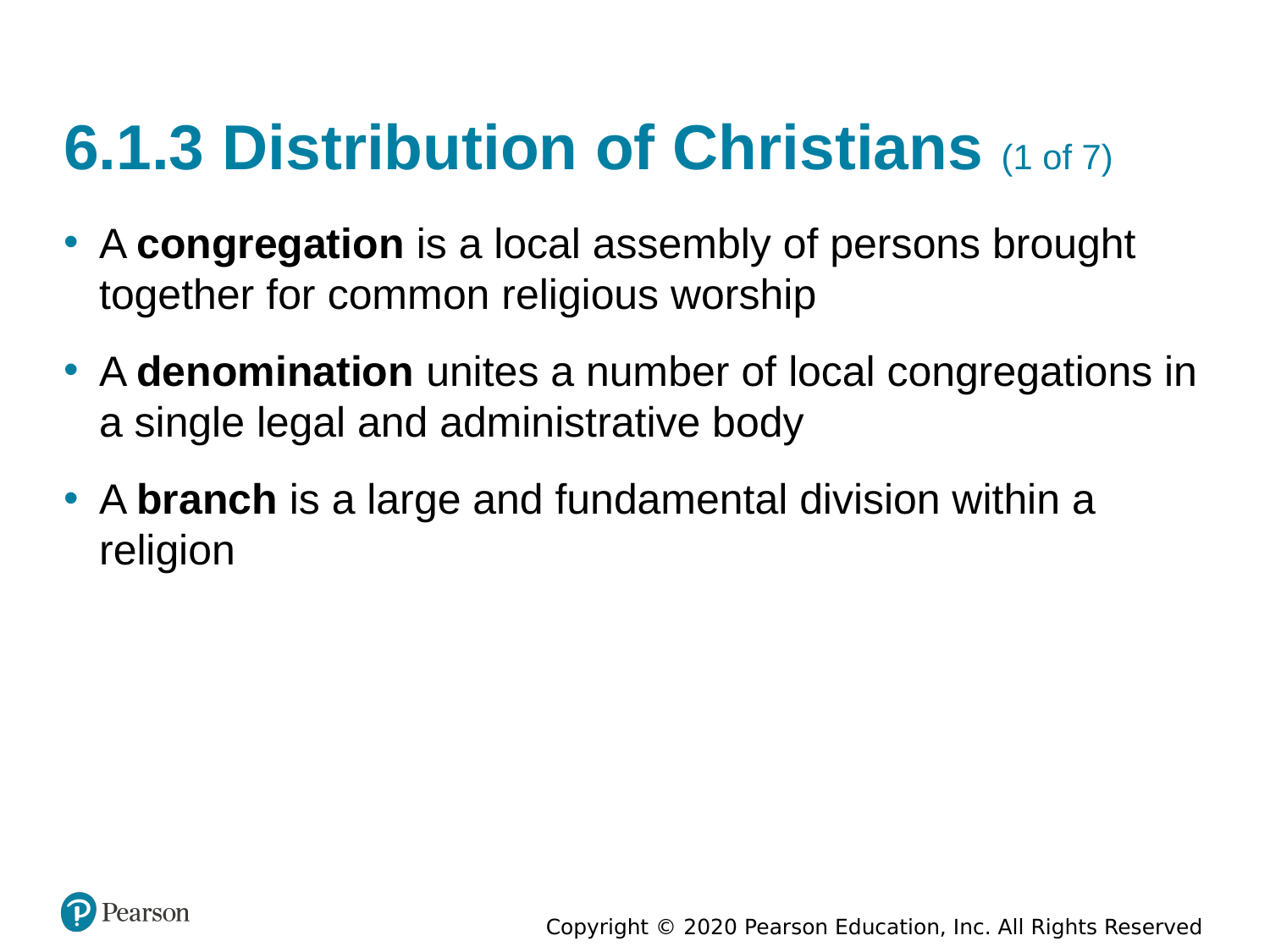

# 6.1.3 Distribution of Christians (1 of 7)
A congregation is a local assembly of persons brought together for common religious worship
A denomination unites a number of local congregations in a single legal and administrative body
A branch is a large and fundamental division within a religion